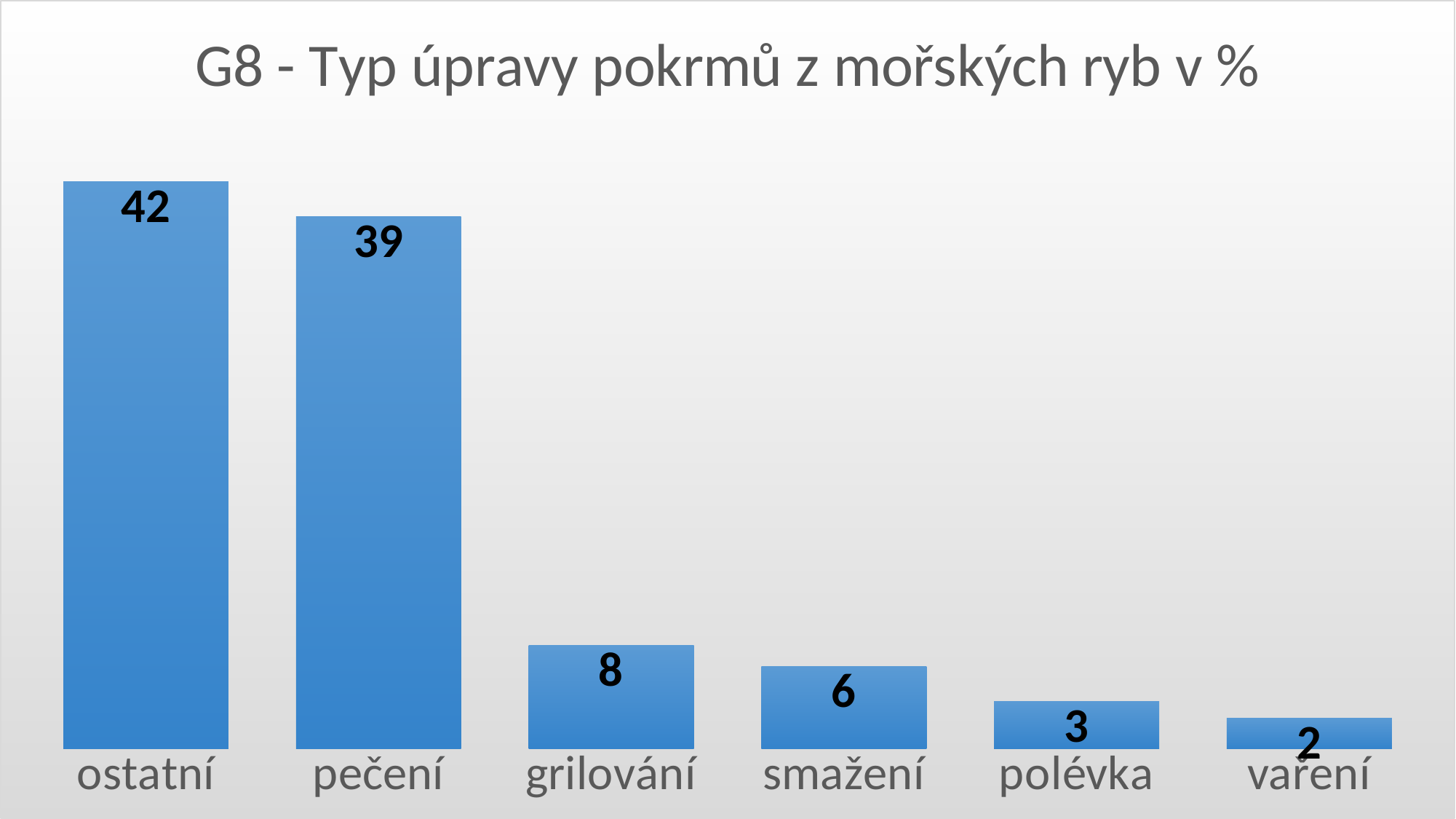

### Chart: G8 - Typ úpravy pokrmů z mořských ryb v %

| Category |  |
|---|---|
| ostatní | 41.61073825503356 |
| pečení | 39.038031319910516 |
| grilování | 7.606263982102908 |
| smažení | 6.0402684563758395 |
| polévka | 3.467561521252797 |
| vaření | 2.237136465324385 |
#
13